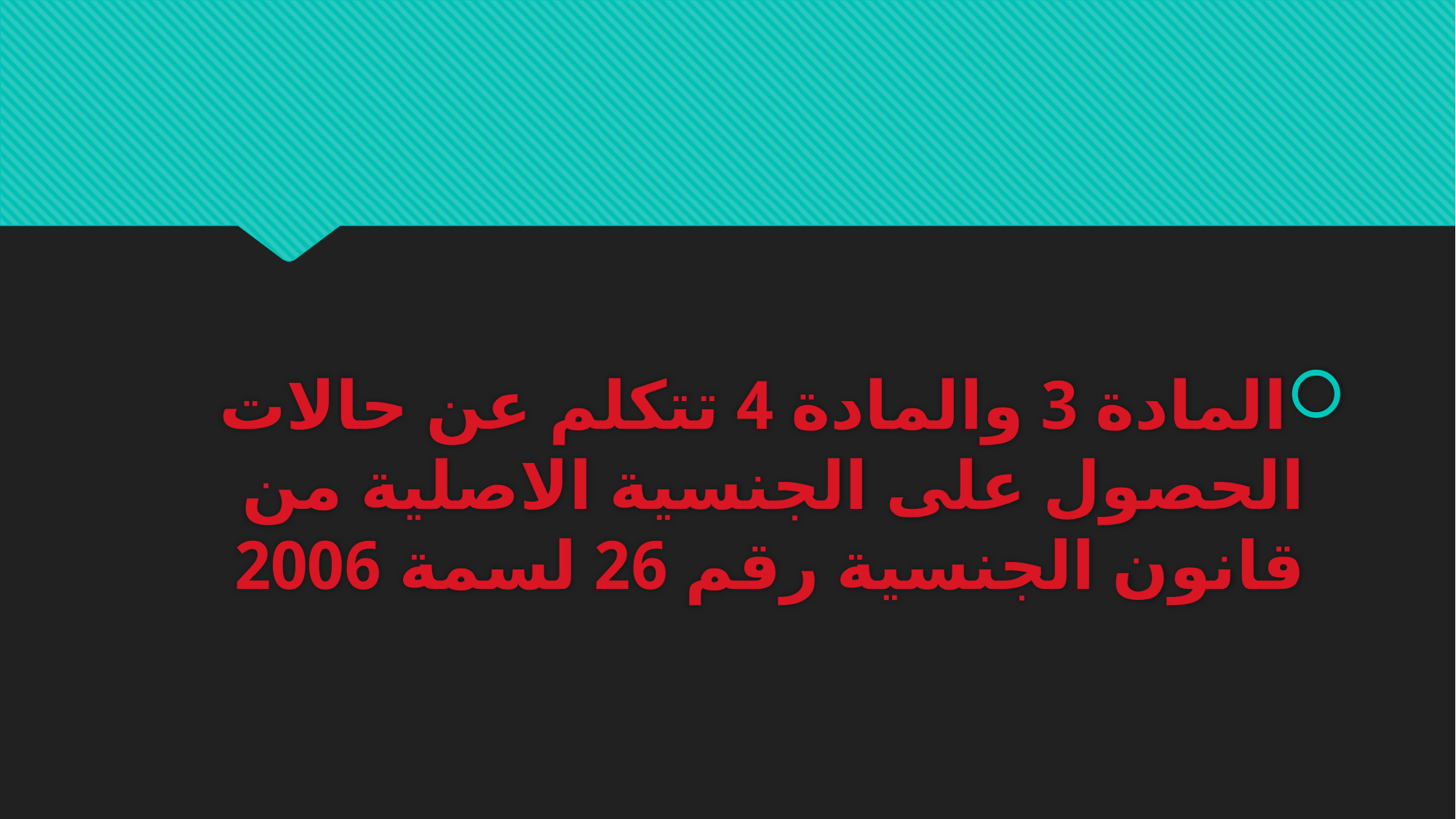

المادة 3 والمادة 4 تتكلم عن حالات الحصول على الجنسية الاصلية من قانون الجنسية رقم 26 لسمة 2006
#